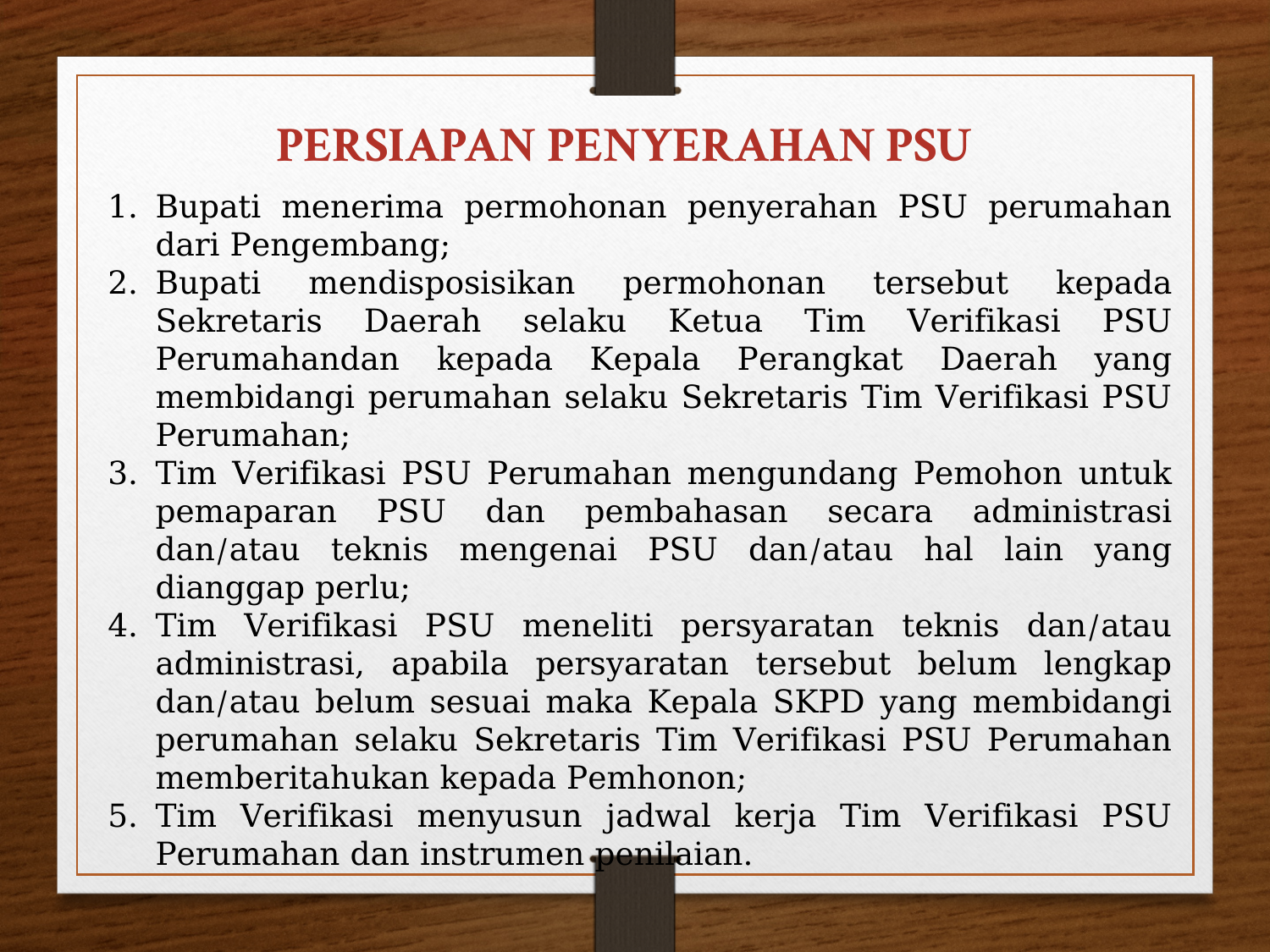

PERSIAPAN PENYERAHAN PSU
Bupati menerima permohonan penyerahan PSU perumahan dari Pengembang;
Bupati mendisposisikan permohonan tersebut kepada Sekretaris Daerah selaku Ketua Tim Verifikasi PSU Perumahandan kepada Kepala Perangkat Daerah yang membidangi perumahan selaku Sekretaris Tim Verifikasi PSU Perumahan;
Tim Verifikasi PSU Perumahan mengundang Pemohon untuk pemaparan PSU dan pembahasan secara administrasi dan/atau teknis mengenai PSU dan/atau hal lain yang dianggap perlu;
Tim Verifikasi PSU meneliti persyaratan teknis dan/atau administrasi, apabila persyaratan tersebut belum lengkap dan/atau belum sesuai maka Kepala SKPD yang membidangi perumahan selaku Sekretaris Tim Verifikasi PSU Perumahan memberitahukan kepada Pemhonon;
Tim Verifikasi menyusun jadwal kerja Tim Verifikasi PSU Perumahan dan instrumen penilaian.